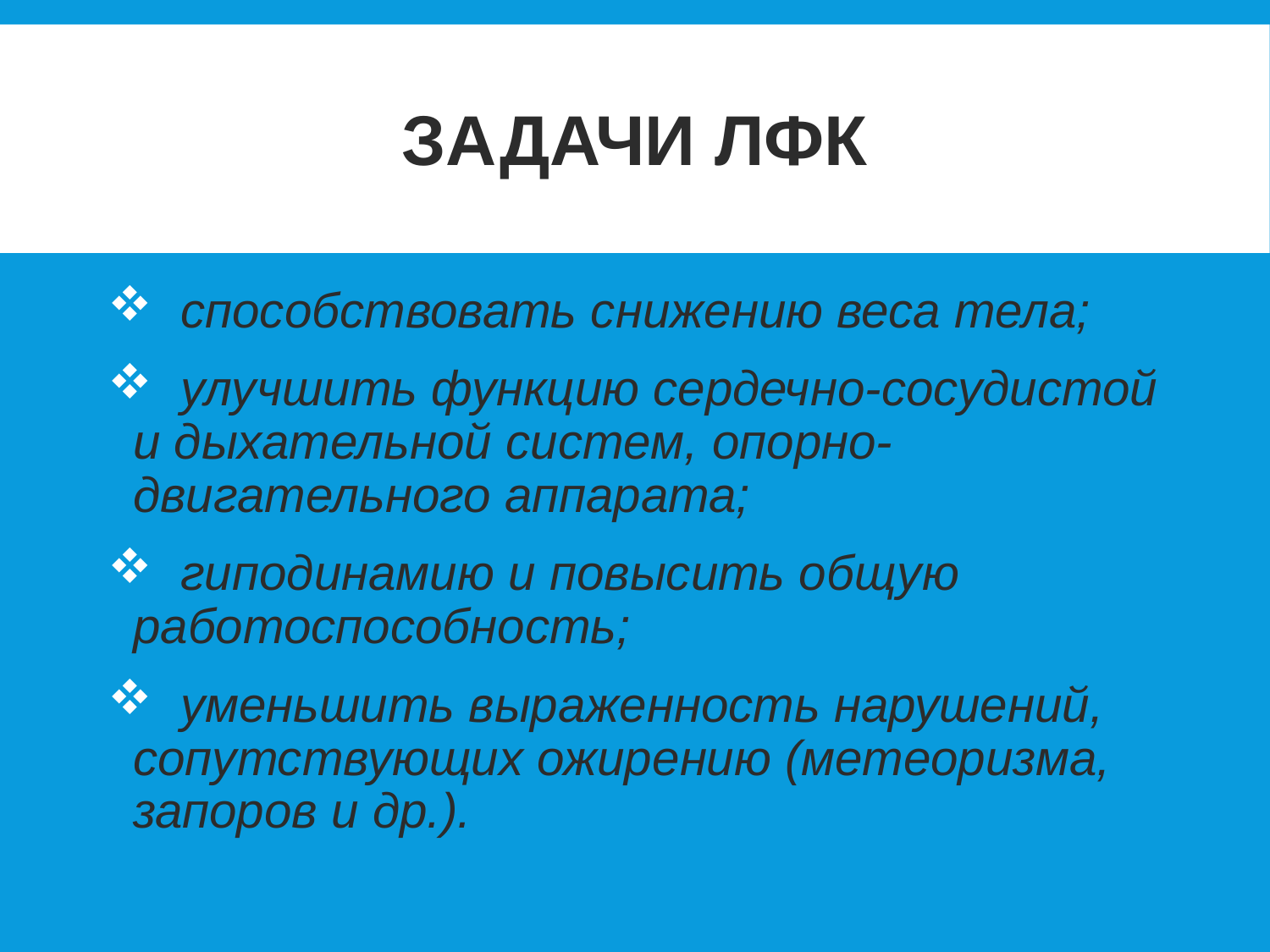

# Задачи ЛФК
  способствовать снижению веса тела;
  улучшить функцию сердечно-сосудистой и дыхательной систем, опорно-двигательного аппарата;
  гиподинамию и повысить общую работоспособность;
  уменьшить выраженность нарушений, сопутствующих ожирению (метеоризма, запоров и др.).